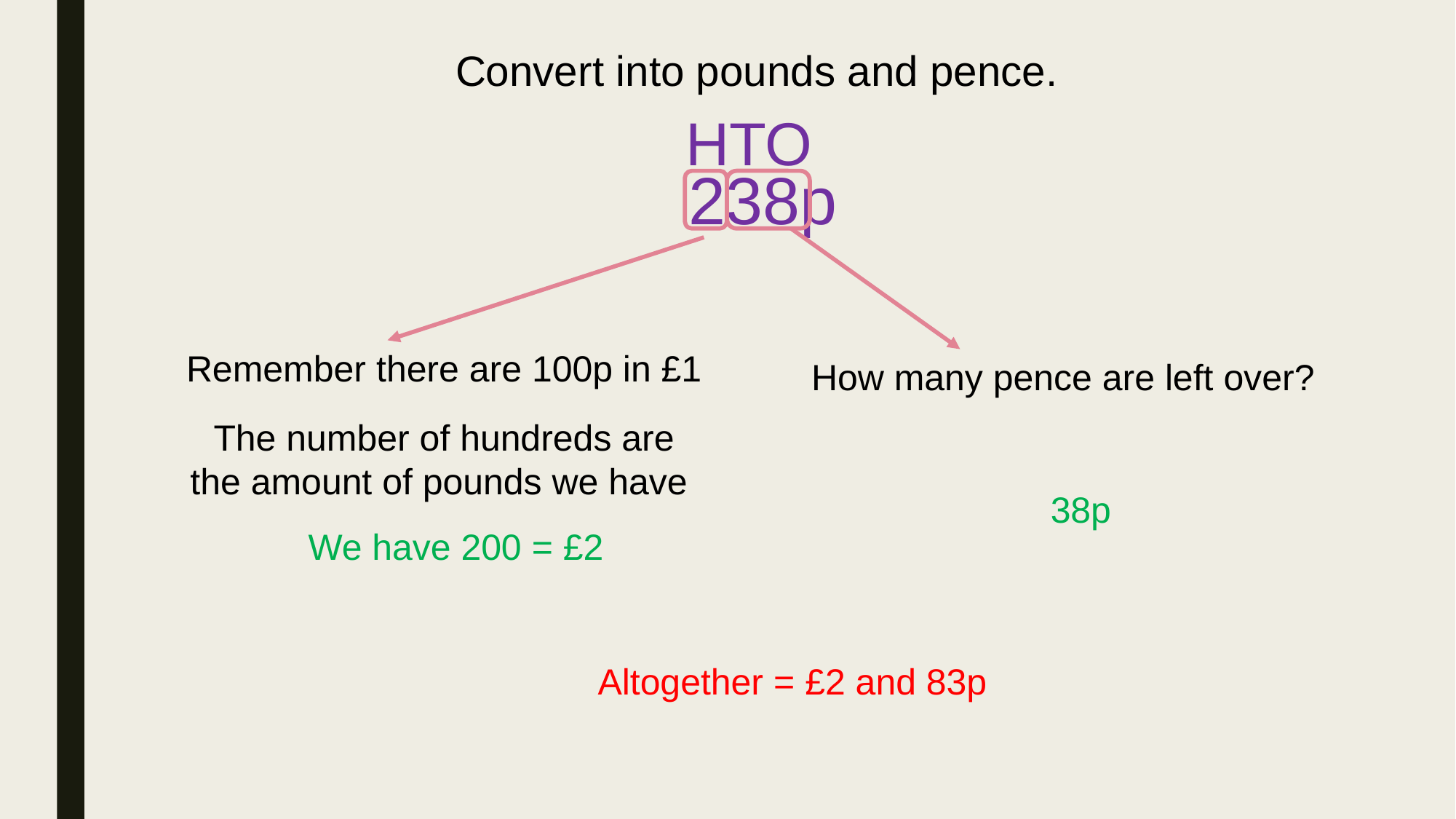

Convert into pounds and pence.
HTO
238p

Remember there are 100p in £1
How many pence are left over?
The number of hundreds are the amount of pounds we have
38p
We have 200 = £2
Altogether = £2 and 83p